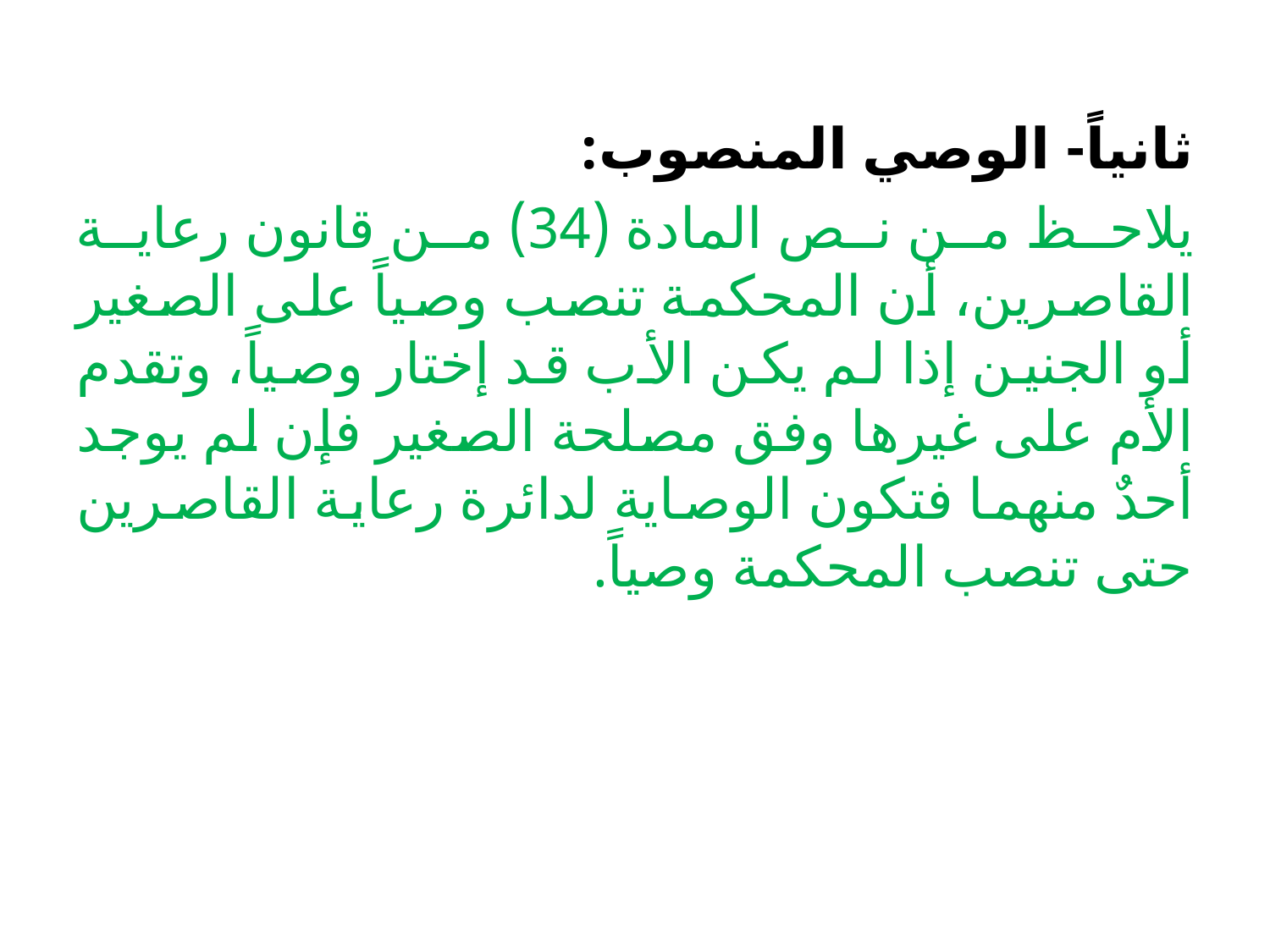

ثانياً- الوصي المنصوب:
يلاحظ من نص المادة (34) من قانون رعاية القاصرين، أن المحكمة تنصب وصياً على الصغير أو الجنين إذا لم يكن الأب قد إختار وصياً، وتقدم الأم على غيرها وفق مصلحة الصغير فإن لم يوجد أحدٌ منهما فتكون الوصاية لدائرة رعاية القاصرين حتى تنصب المحكمة وصياً.